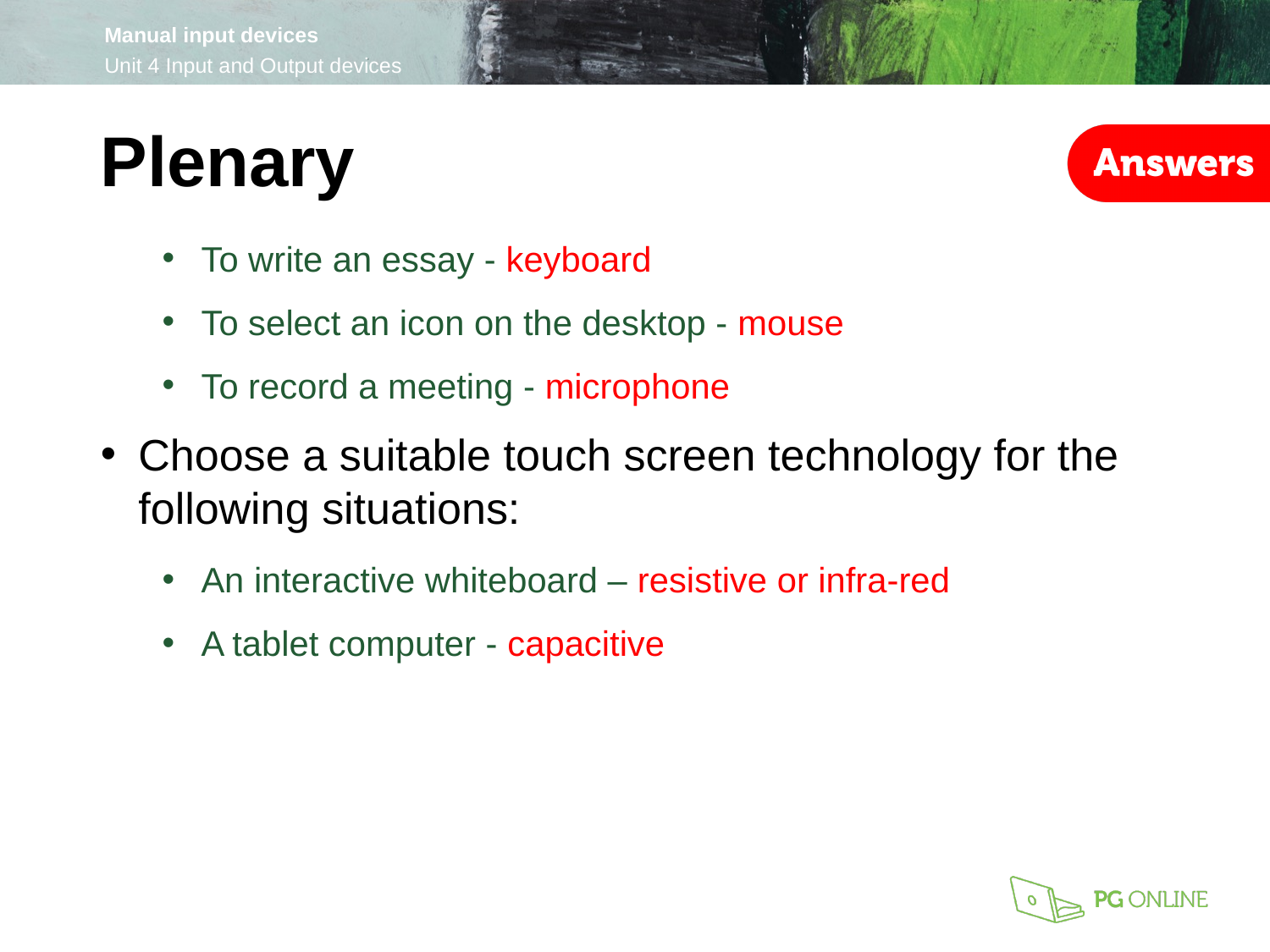

Plenary
To write an essay - keyboard
To select an icon on the desktop - mouse
To record a meeting - microphone
Choose a suitable touch screen technology for the following situations:
An interactive whiteboard – resistive or infra-red
A tablet computer - capacitive